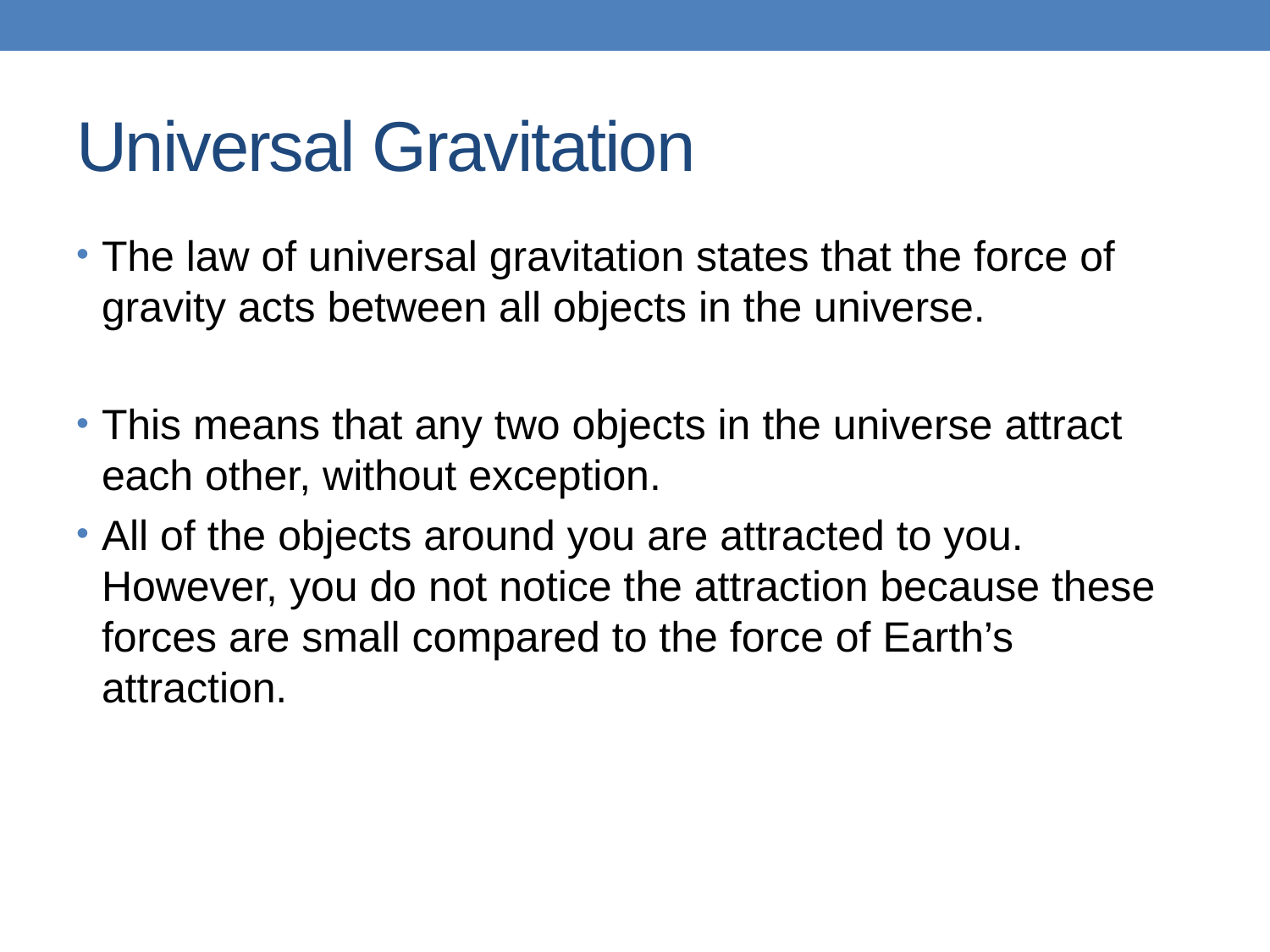

# Universal Gravitation
The law of universal gravitation states that the force of gravity acts between all objects in the universe.

This means that any two objects in the universe attract each other, without exception.
All of the objects around you are attracted to you.  However, you do not notice the attraction because these forces are small compared to the force of Earth’s attraction.